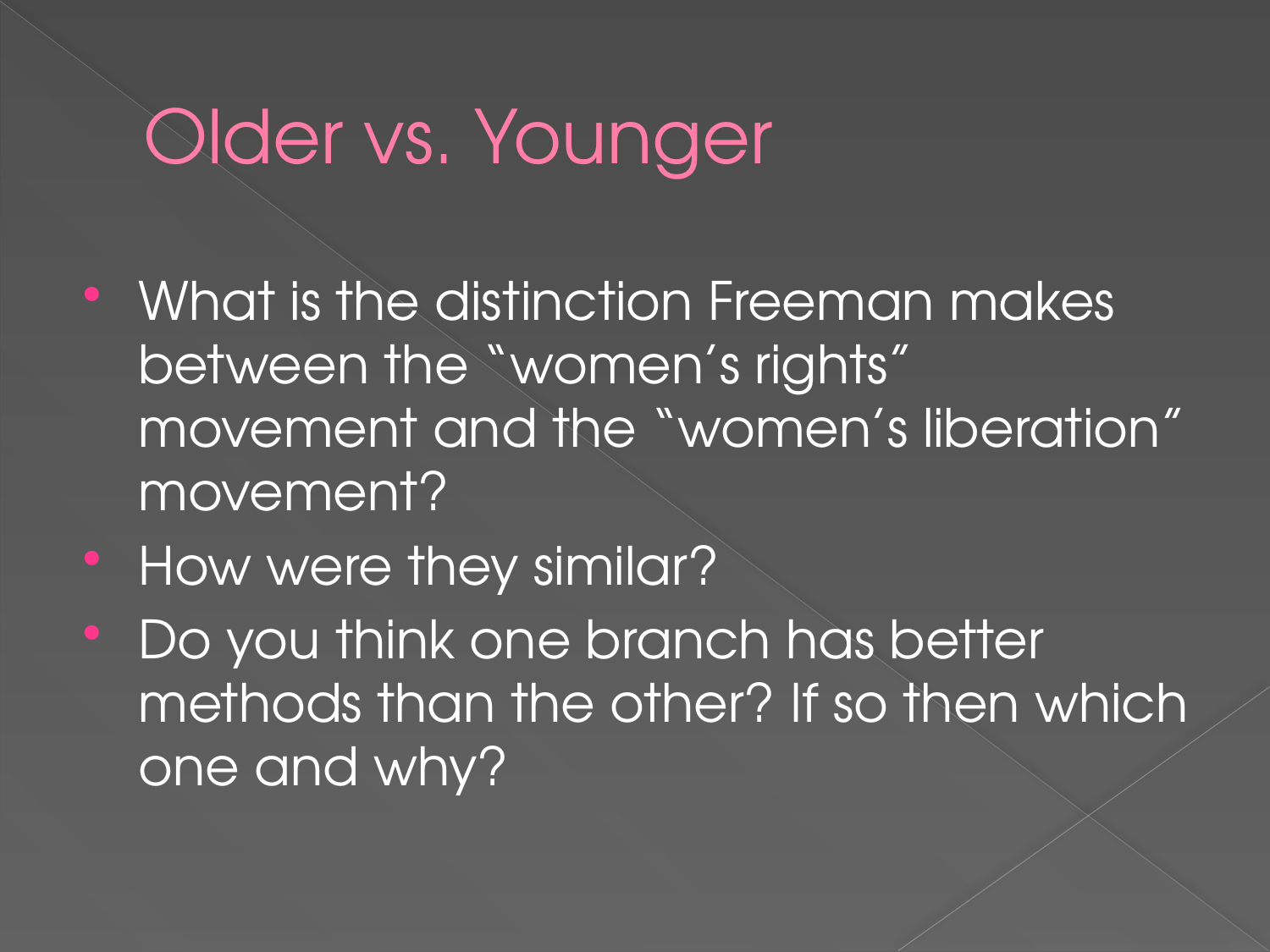

# Older vs. Younger
What is the distinction Freeman makes between the “women’s rights” movement and the “women’s liberation” movement?
How were they similar?
Do you think one branch has better methods than the other? If so then which one and why?